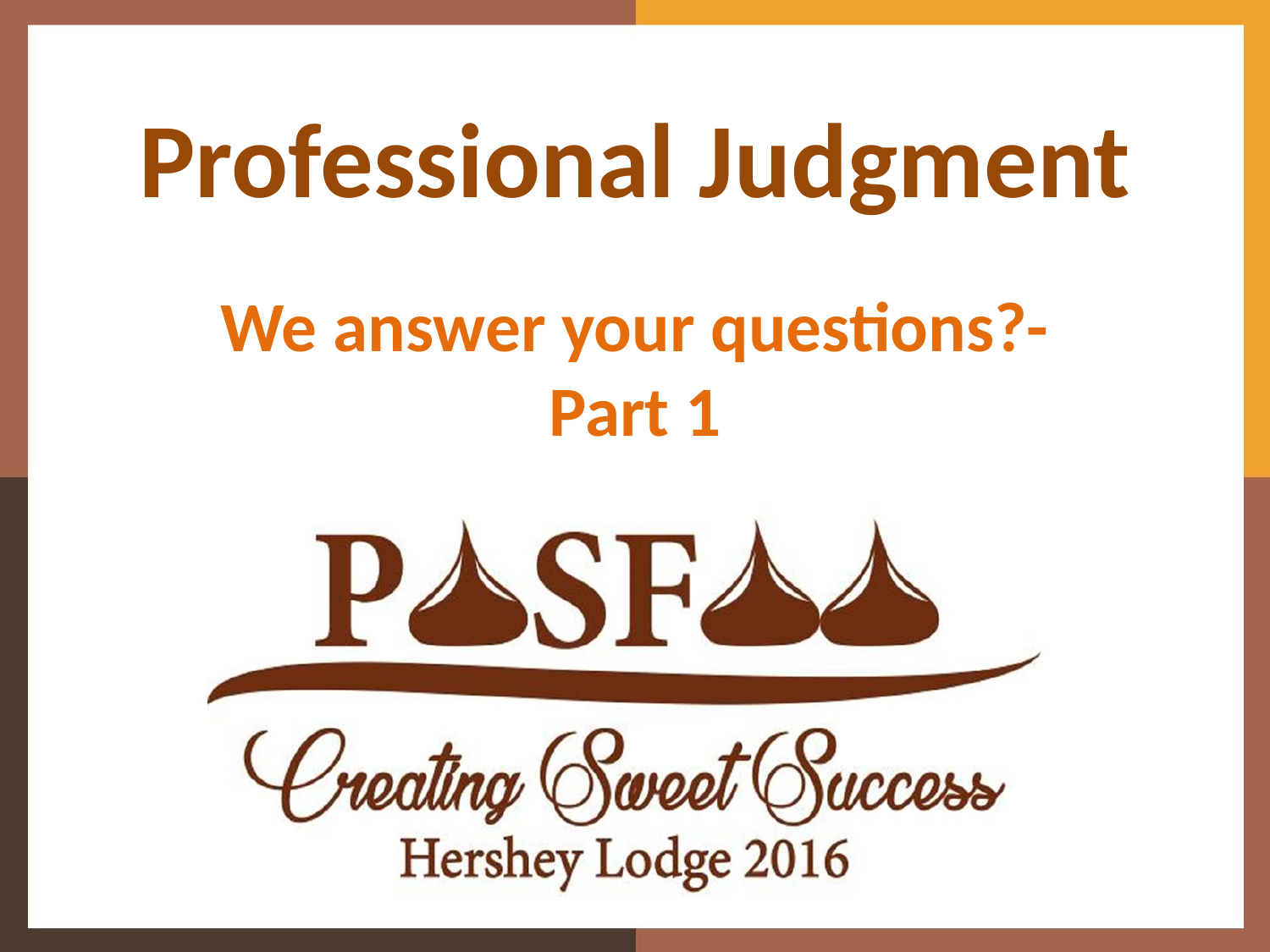

# Professional Judgment
We answer your questions?-Part 1